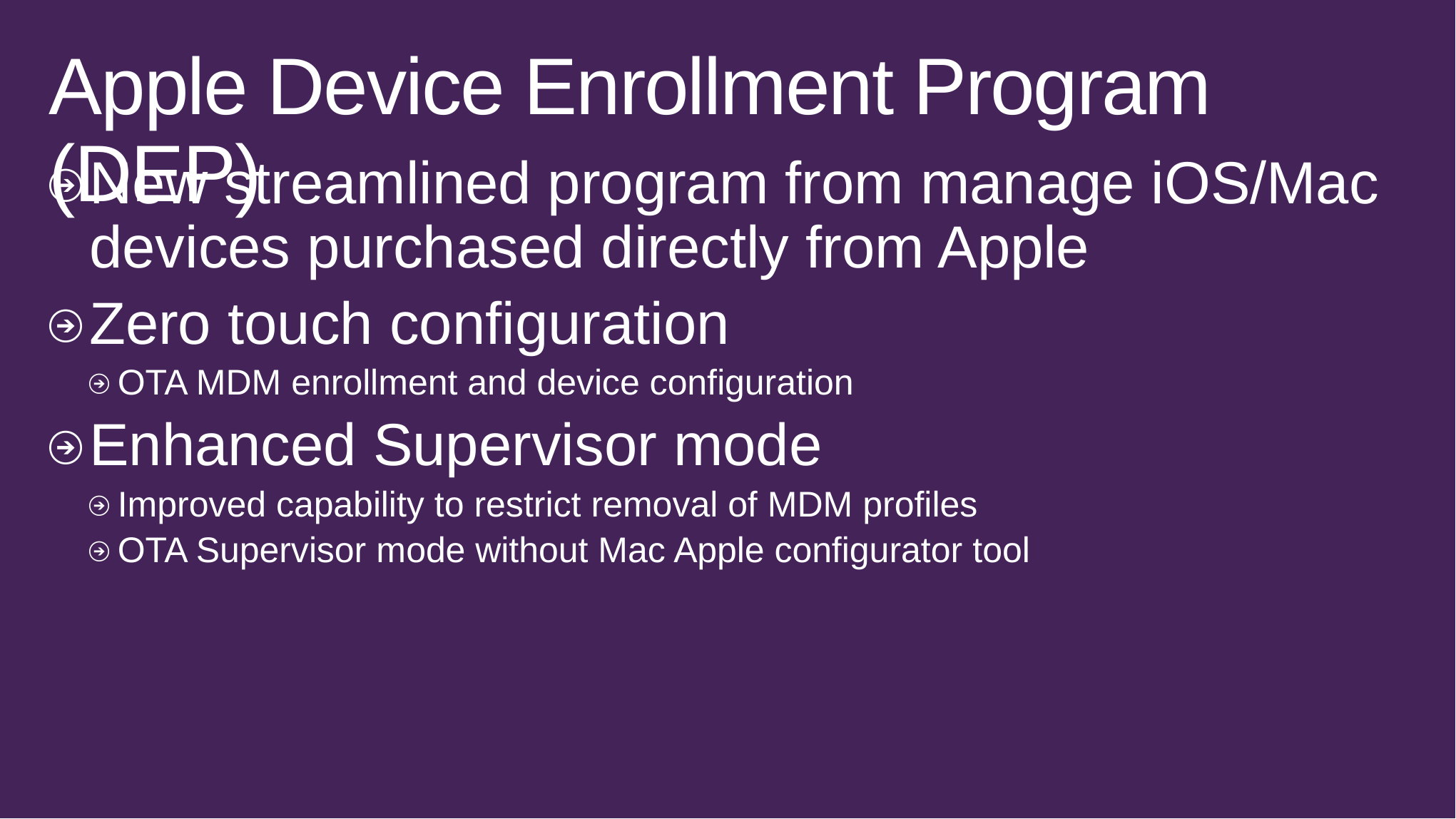

# Apple Device Enrollment Program (DEP)
New streamlined program from manage iOS/Mac devices purchased directly from Apple
Zero touch configuration
OTA MDM enrollment and device configuration
Enhanced Supervisor mode
Improved capability to restrict removal of MDM profiles
OTA Supervisor mode without Mac Apple configurator tool